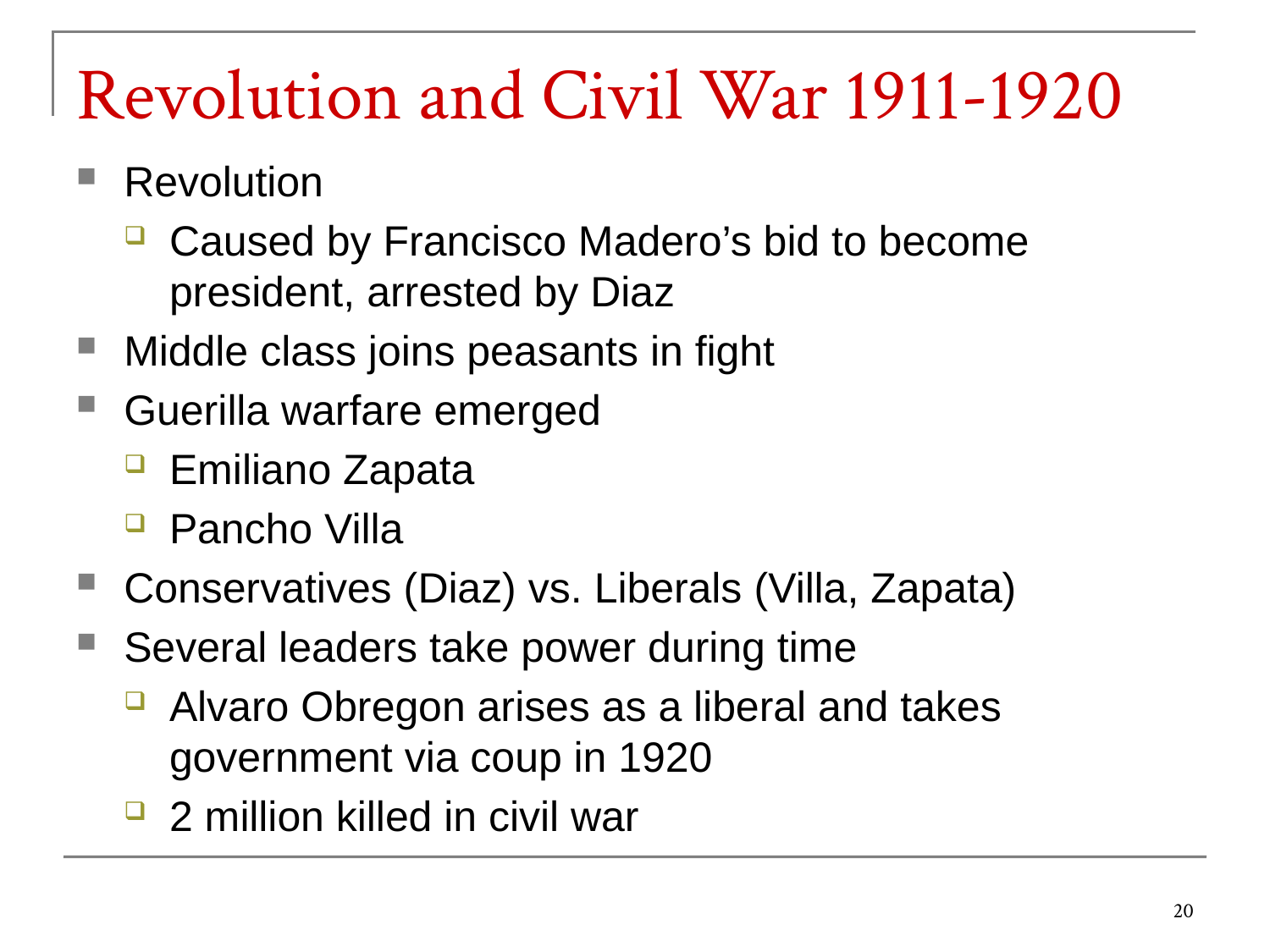

# Revolution and Civil War 1911-1920
Revolution
Caused by Francisco Madero’s bid to become president, arrested by Diaz
Middle class joins peasants in fight
Guerilla warfare emerged
Emiliano Zapata
Pancho Villa
Conservatives (Diaz) vs. Liberals (Villa, Zapata)
Several leaders take power during time
Alvaro Obregon arises as a liberal and takes government via coup in 1920
2 million killed in civil war

20